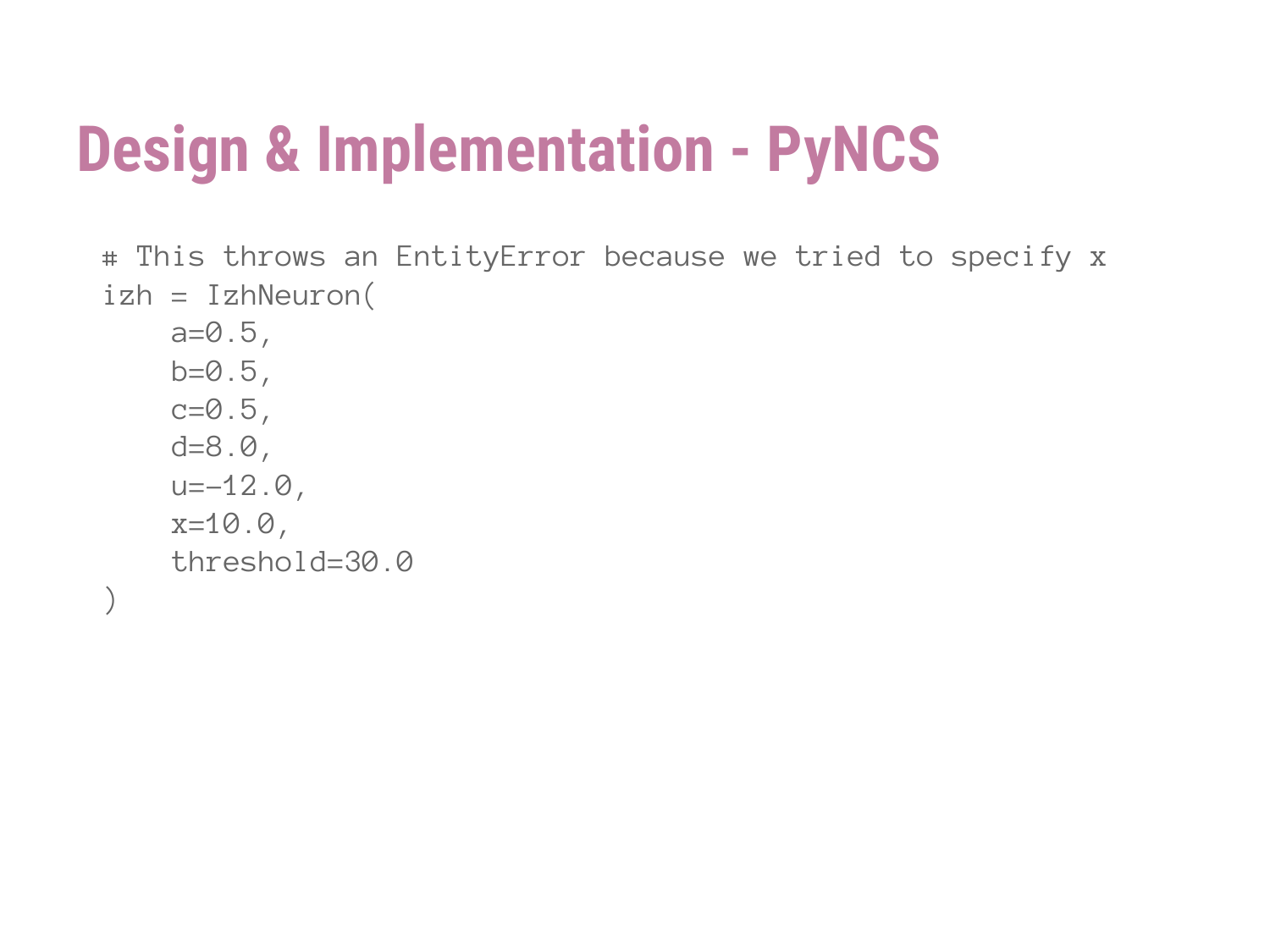

# Design & Implementation - PyNCS
# This throws an EntityError because we tried to specify x
izh = IzhNeuron(
    a=0.5,
    b=0.5,
    c=0.5,
    d=8.0,
    u=-12.0,
    x=10.0,
    threshold=30.0
)